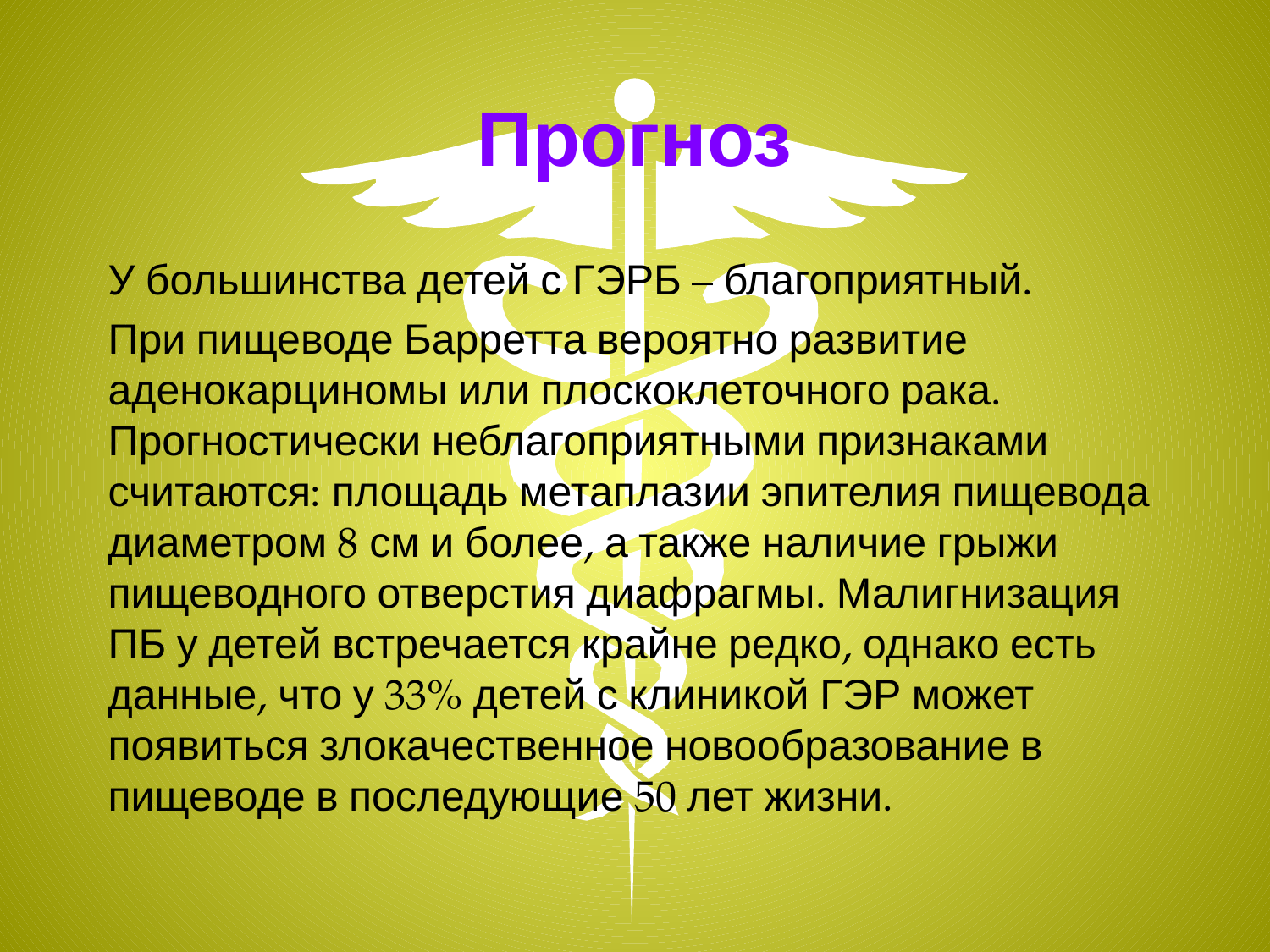

# Прогноз
У большинства детей с ГЭРБ – благоприятный.
При пищеводе Барретта вероятно развитие аденокарциномы или плоскоклеточного рака. Прогностически неблагоприятными признаками считаются: площадь метаплазии эпителия пищевода диаметром 8 см и более, а также наличие грыжи пищеводного отверстия диафрагмы. Малигнизация ПБ у детей встречается крайне редко, однако есть данные, что у 33% детей с клиникой ГЭР может появиться злокачественное новообразование в пищеводе в последующие 50 лет жизни.